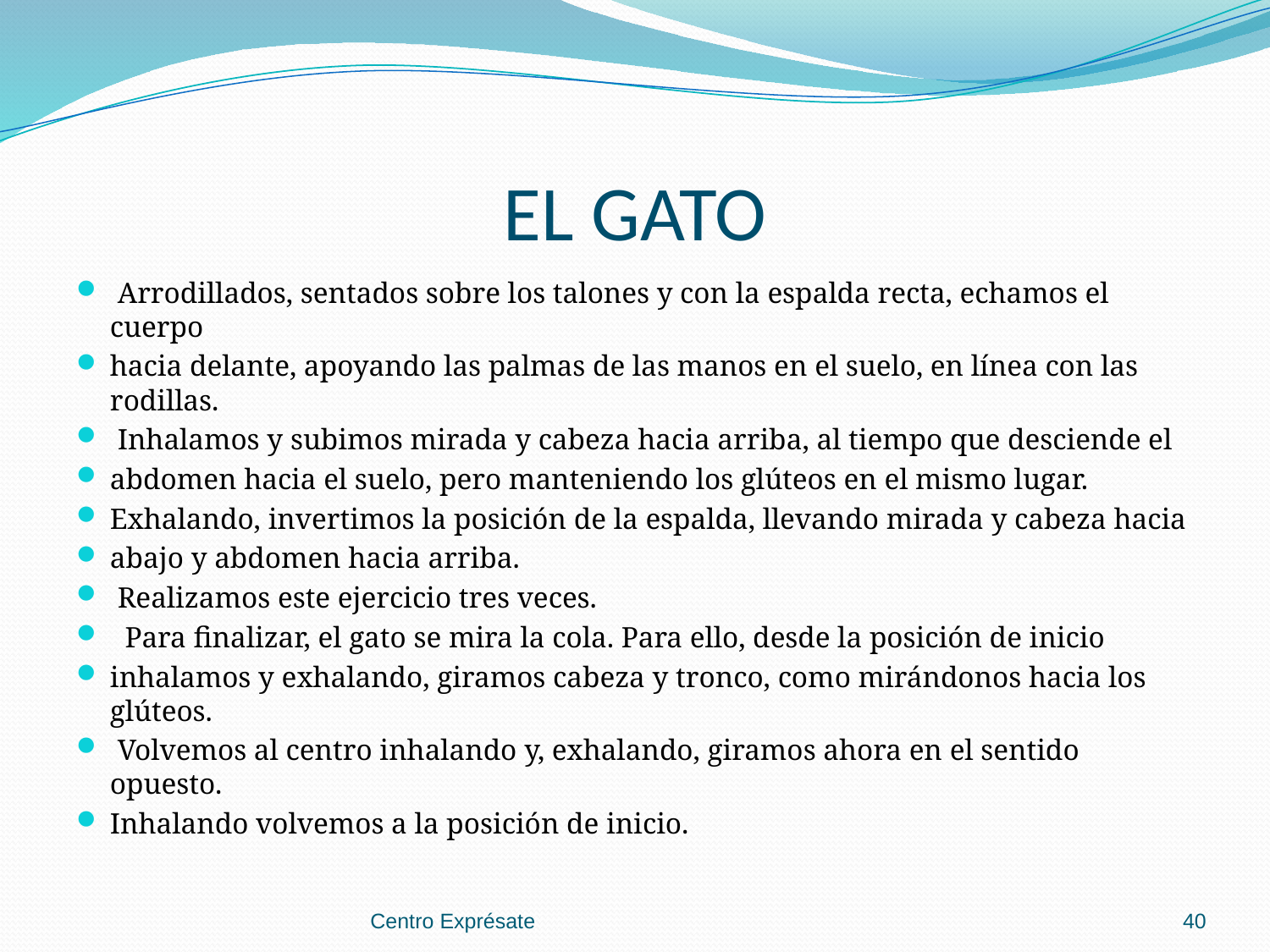

# EL GATO
 Arrodillados, sentados sobre los talones y con la espalda recta, echamos el cuerpo
hacia delante, apoyando las palmas de las manos en el suelo, en línea con las rodillas.
 Inhalamos y subimos mirada y cabeza hacia arriba, al tiempo que desciende el
abdomen hacia el suelo, pero manteniendo los glúteos en el mismo lugar.
Exhalando, invertimos la posición de la espalda, llevando mirada y cabeza hacia
abajo y abdomen hacia arriba.
 Realizamos este ejercicio tres veces.
  Para finalizar, el gato se mira la cola. Para ello, desde la posición de inicio
inhalamos y exhalando, giramos cabeza y tronco, como mirándonos hacia los glúteos.
 Volvemos al centro inhalando y, exhalando, giramos ahora en el sentido opuesto.
Inhalando volvemos a la posición de inicio.
Centro Exprésate
40